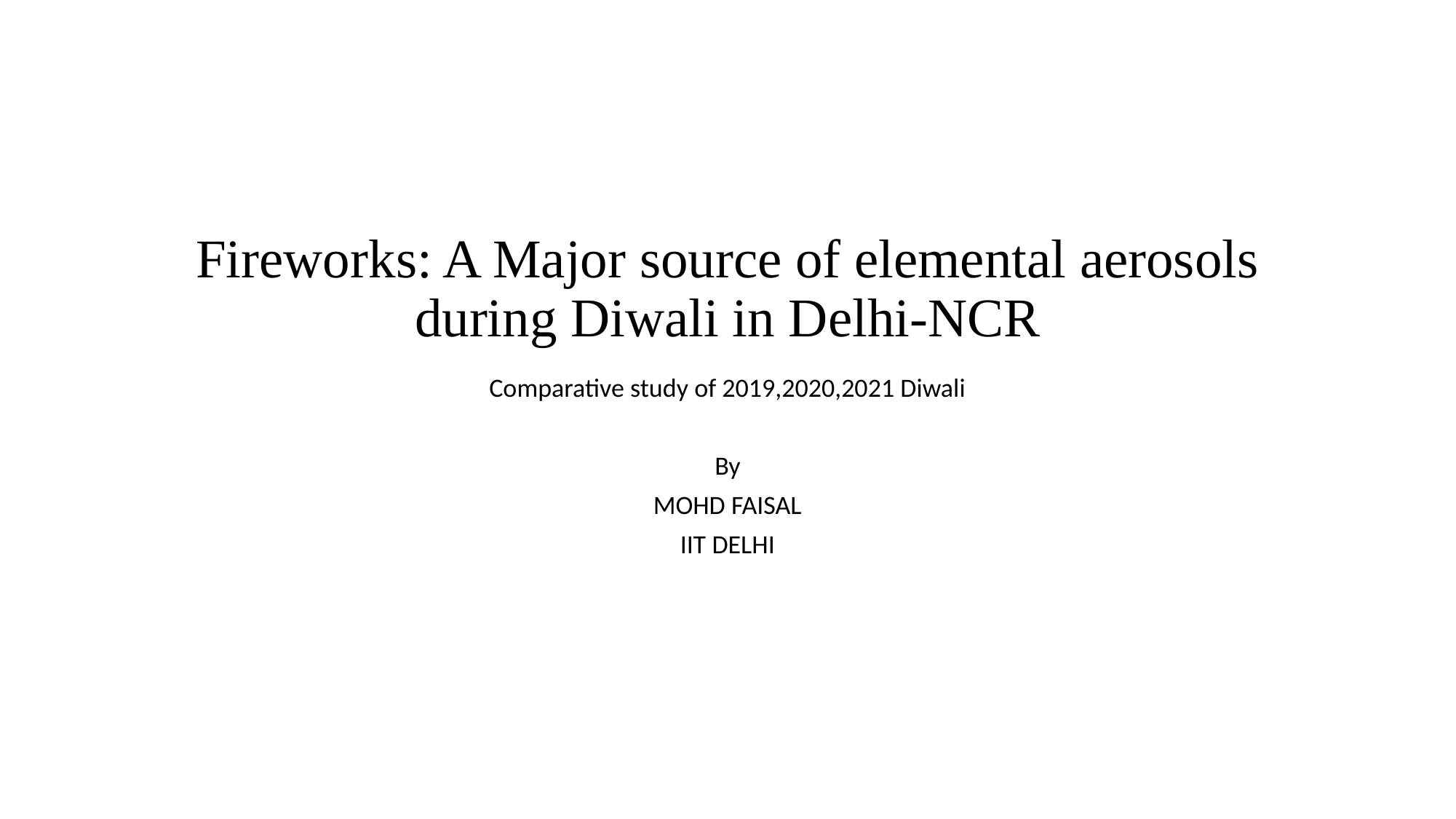

# Fireworks: A Major source of elemental aerosols during Diwali in Delhi-NCR
Comparative study of 2019,2020,2021 Diwali

By
MOHD FAISAL
IIT DELHI